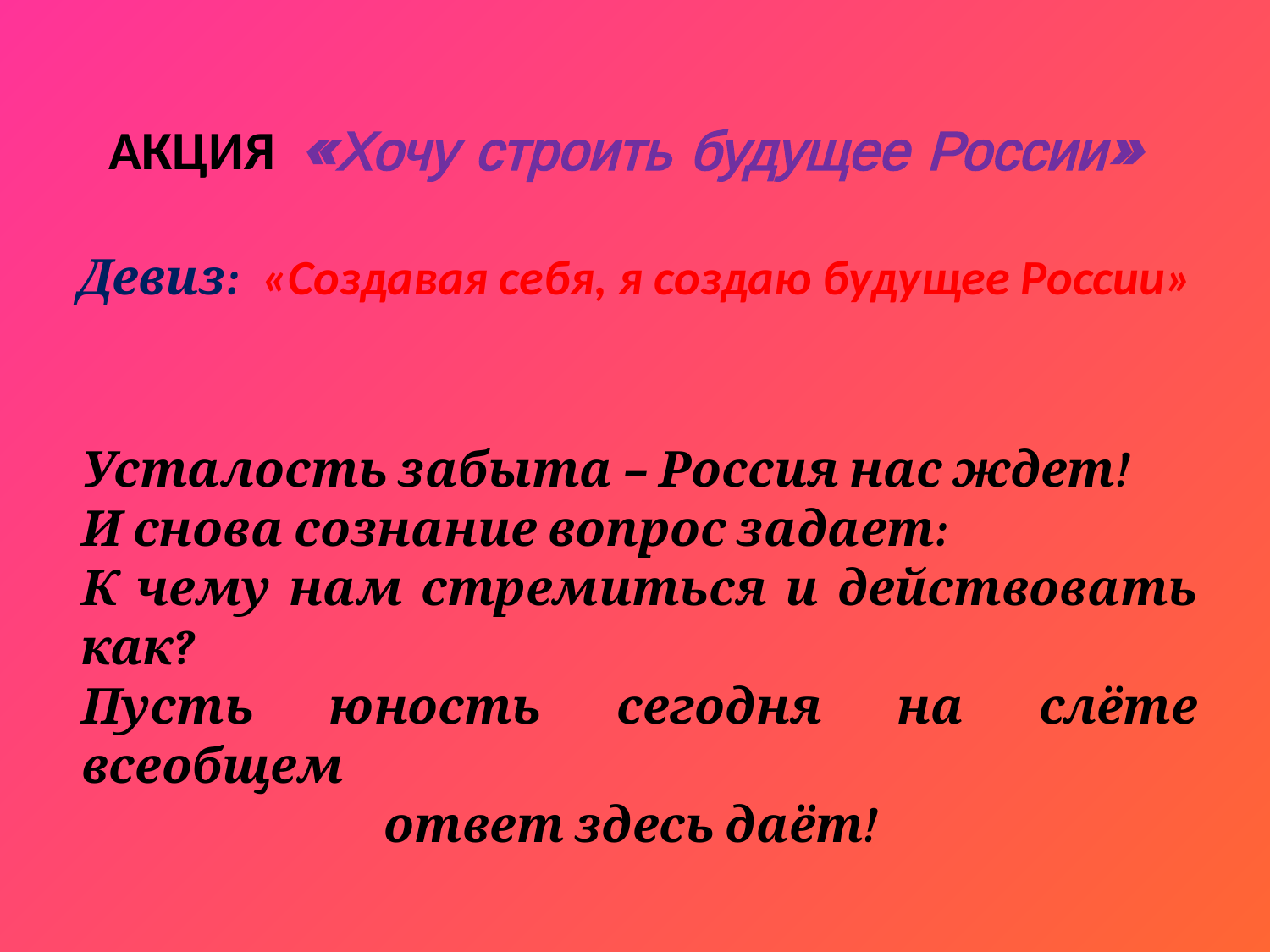

# АКЦИЯ  «Хочу строить будущее России» Девиз:  «Создавая себя, я создаю будущее России»

Усталость забыта – Россия нас ждет!
И снова сознание вопрос задает:
К чему нам стремиться и действовать как?
Пусть юность сегодня на слёте всеобщем
                            ответ здесь даёт!